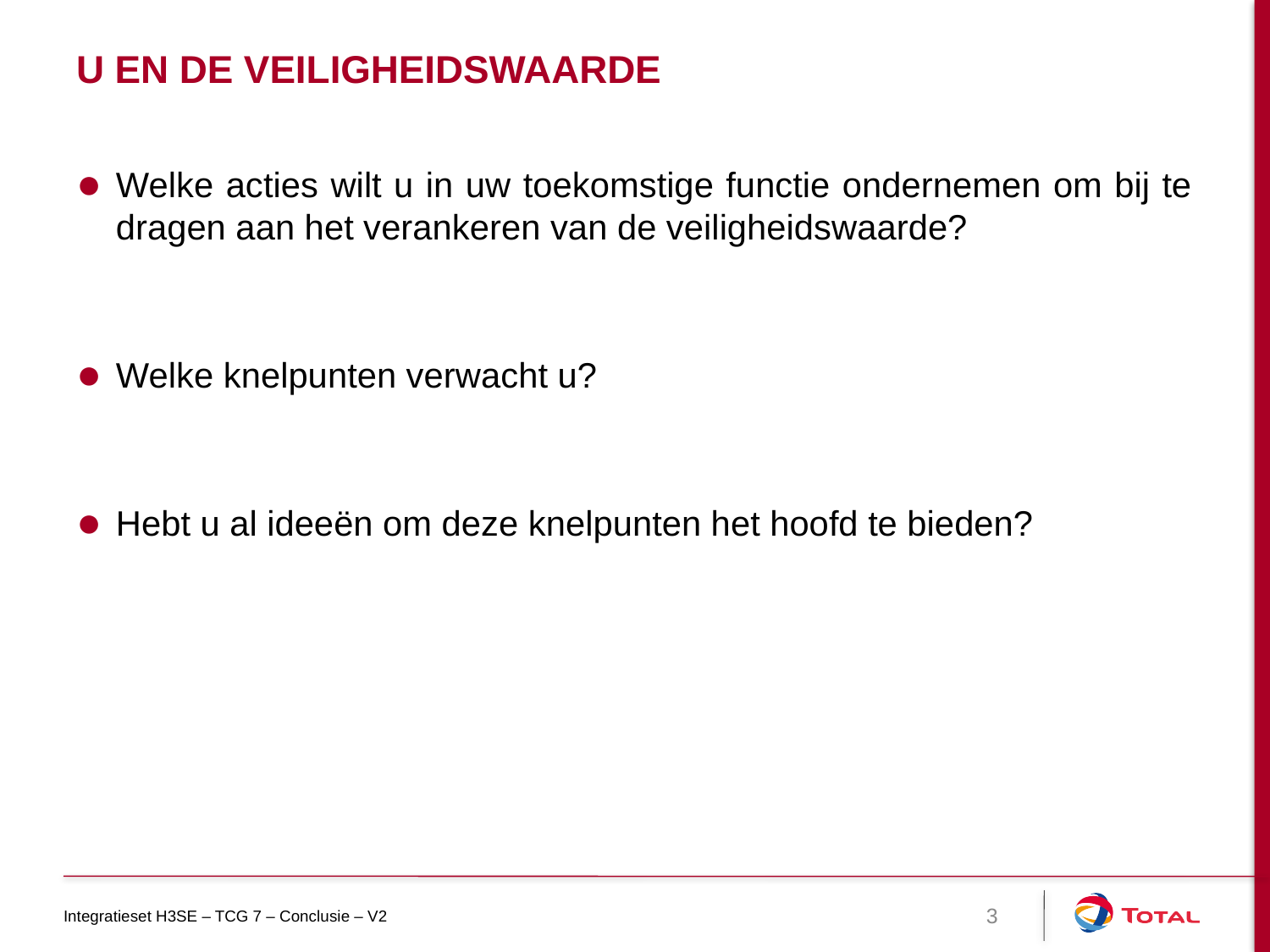

# U EN DE VEILIGHEIDSWAARDE
Welke acties wilt u in uw toekomstige functie ondernemen om bij te dragen aan het verankeren van de veiligheidswaarde?

Welke knelpunten verwacht u?

Hebt u al ideeën om deze knelpunten het hoofd te bieden?
Integratieset H3SE – TCG 7 – Conclusie – V2
3